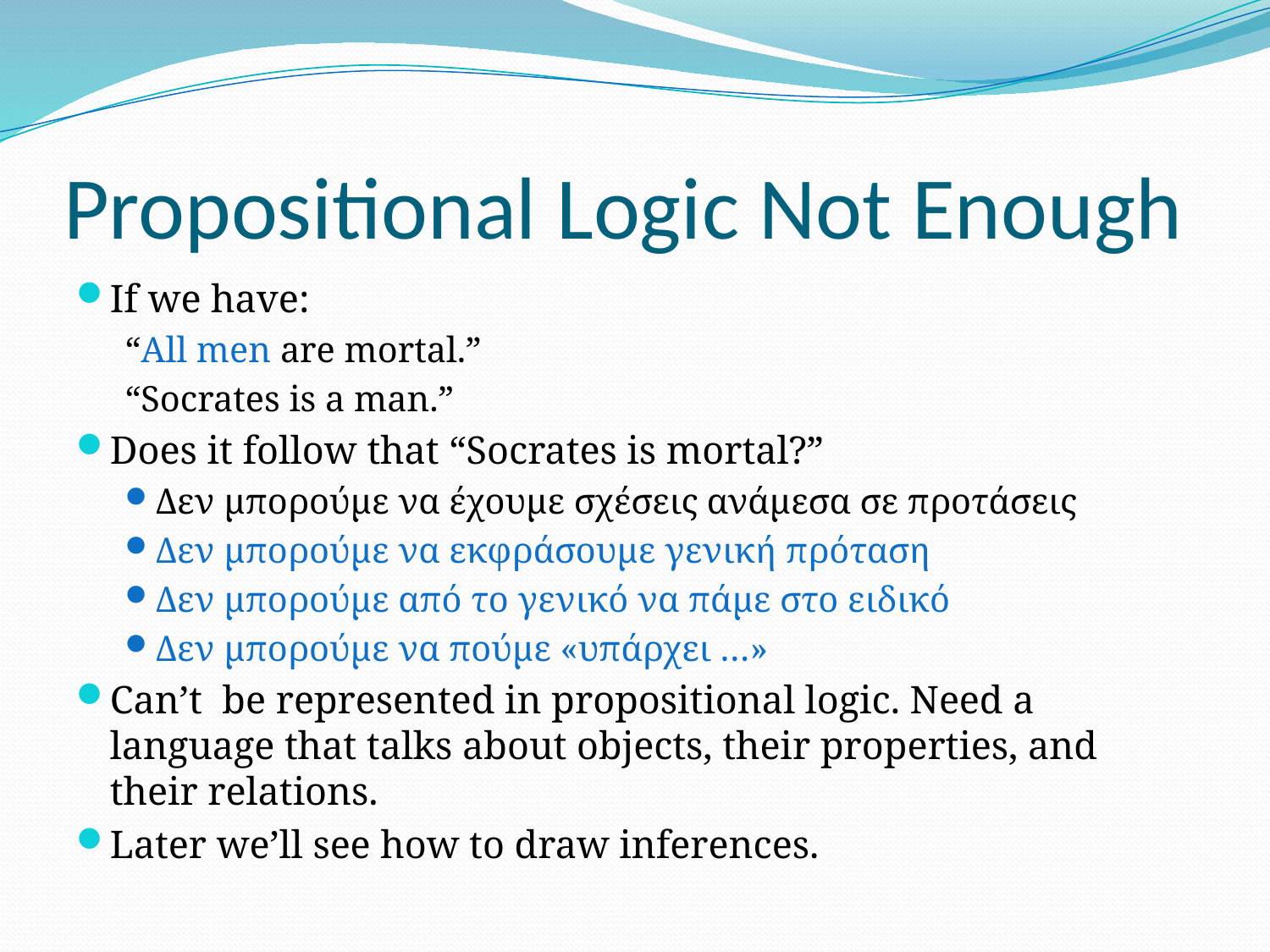

# Propositional Logic Not Enough
If we have:
“All men are mortal.”
“Socrates is a man.”
Does it follow that “Socrates is mortal?”
Δεν μπορούμε να έχουμε σχέσεις ανάμεσα σε προτάσεις
Δεν μπορούμε να εκφράσουμε γενική πρόταση
Δεν μπορούμε από το γενικό να πάμε στο ειδικό
Δεν μπορούμε να πούμε «υπάρχει …»
Can’t  be represented in propositional logic. Need a language that talks about objects, their properties, and their relations.
Later we’ll see how to draw inferences.